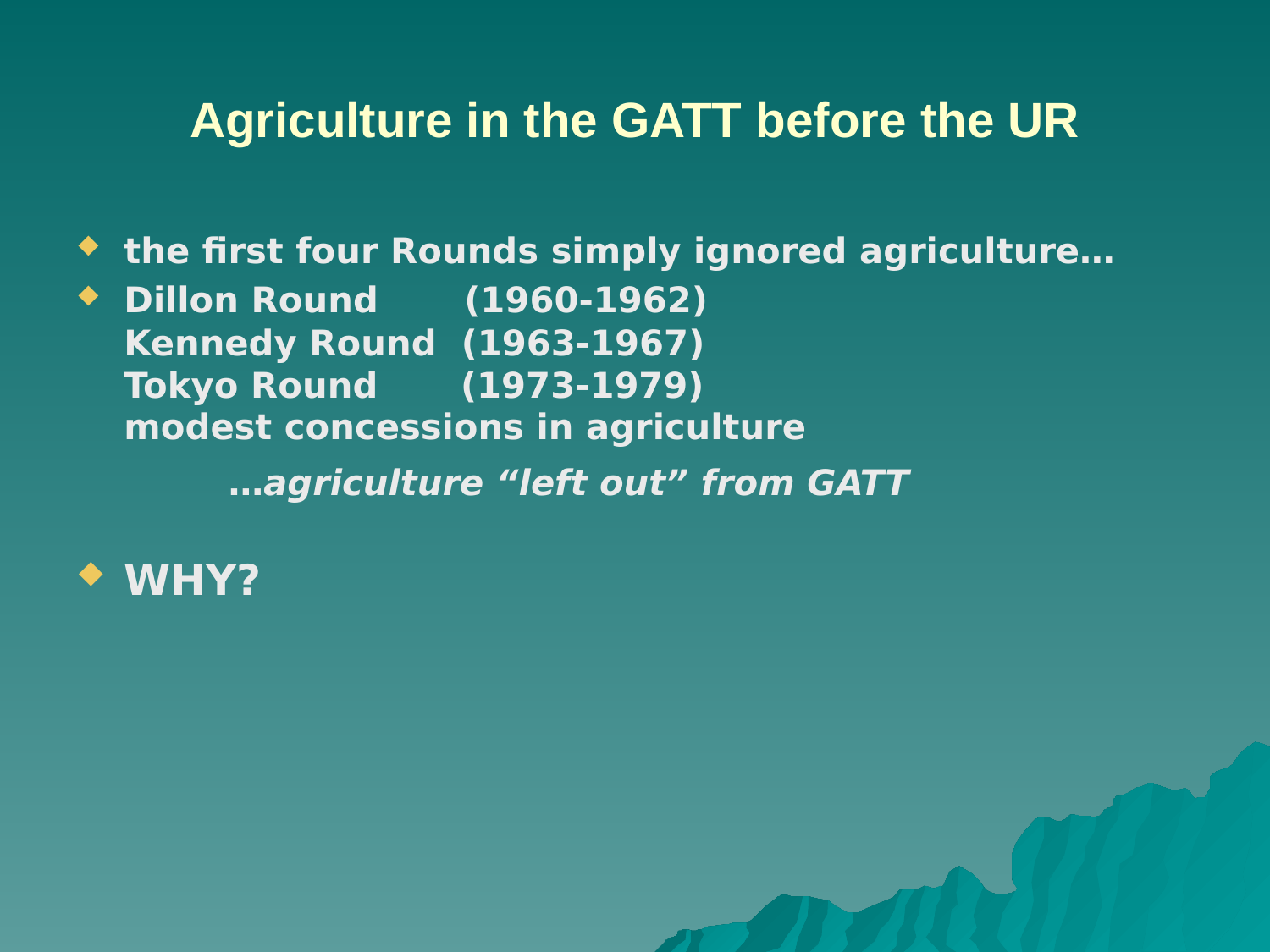

# Agriculture in the GATT before the UR
the first four Rounds simply ignored agriculture…
Dillon Round       (1960-1962)
Kennedy Round  (1963-1967)
Tokyo Round       (1973-1979)
modest concessions in agriculture
                             …agriculture “left out” from GATT
WHY?